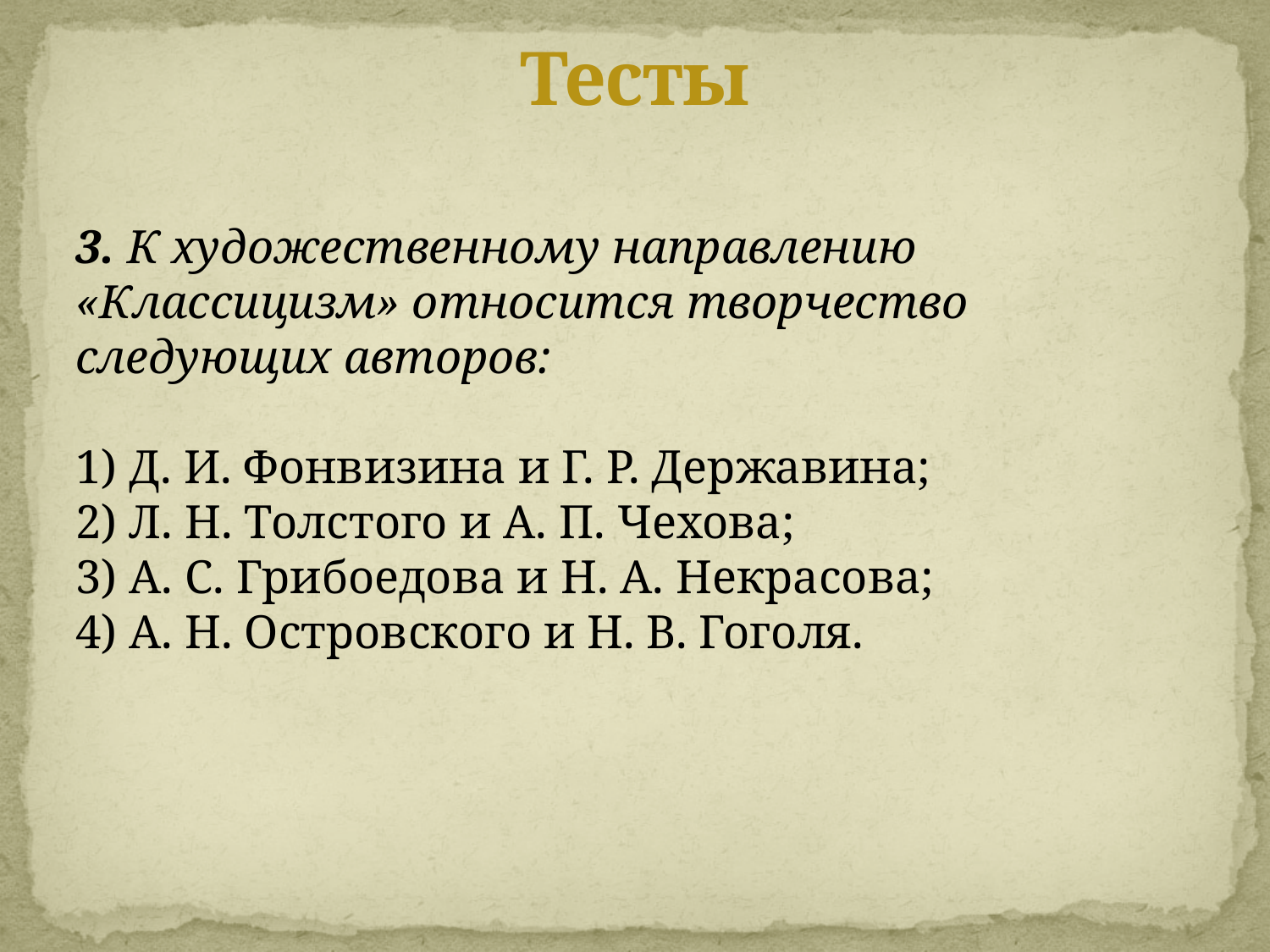

# Тесты
3. К художественному направлению «Классицизм» относится творчество следующих авторов:

1) Д. И. Фонвизина и Г. Р. Державина;
2) Л. Н. Толстого и А. П. Чехова;
3) А. С. Грибоедова и Н. А. Некрасова;
4) А. Н. Островского и Н. В. Гоголя.